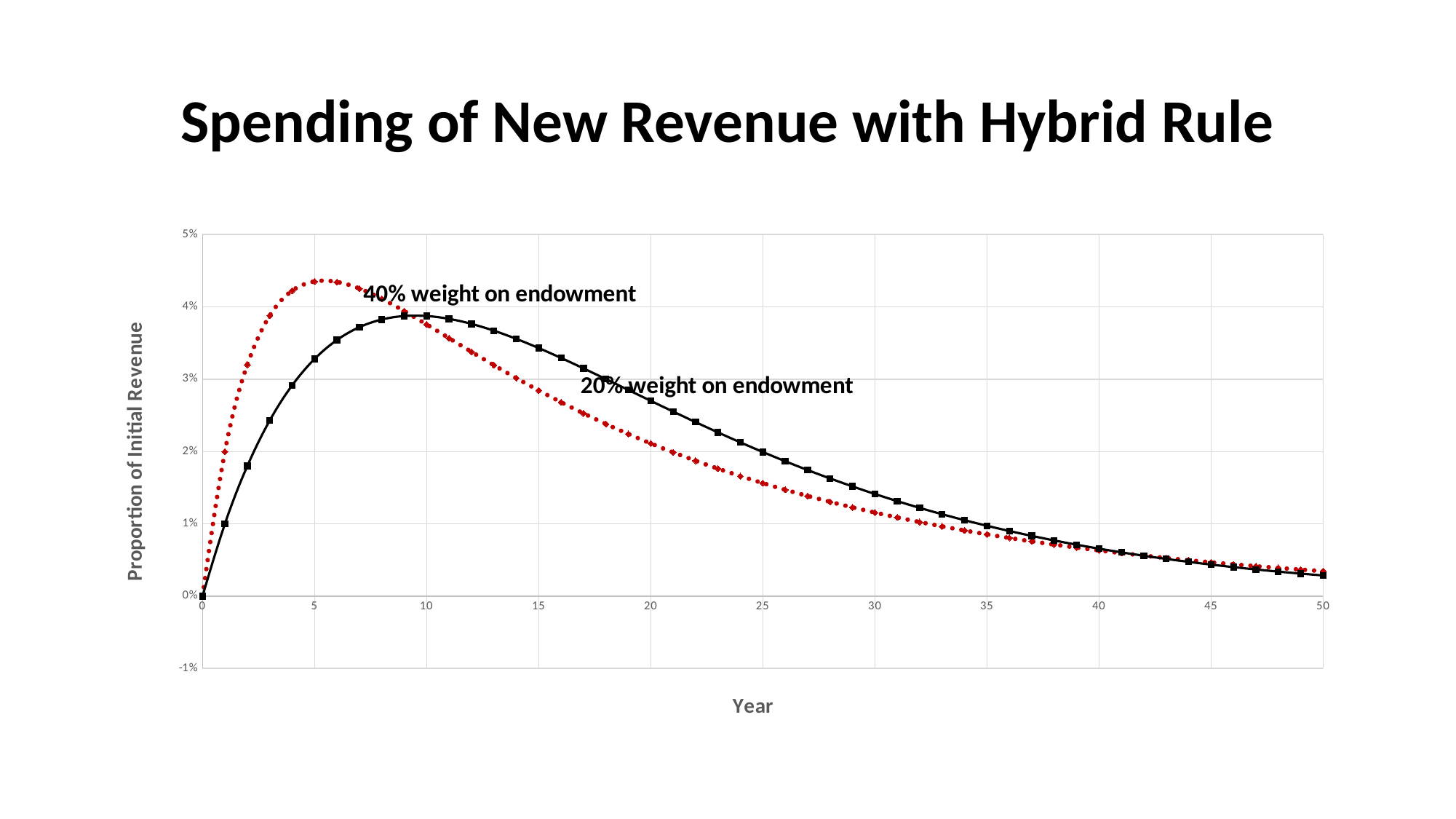

# Spending of New Revenue with Hybrid Rule

### Chart

| Category | Payout 1 | Payout 2 |
|---|---|---|